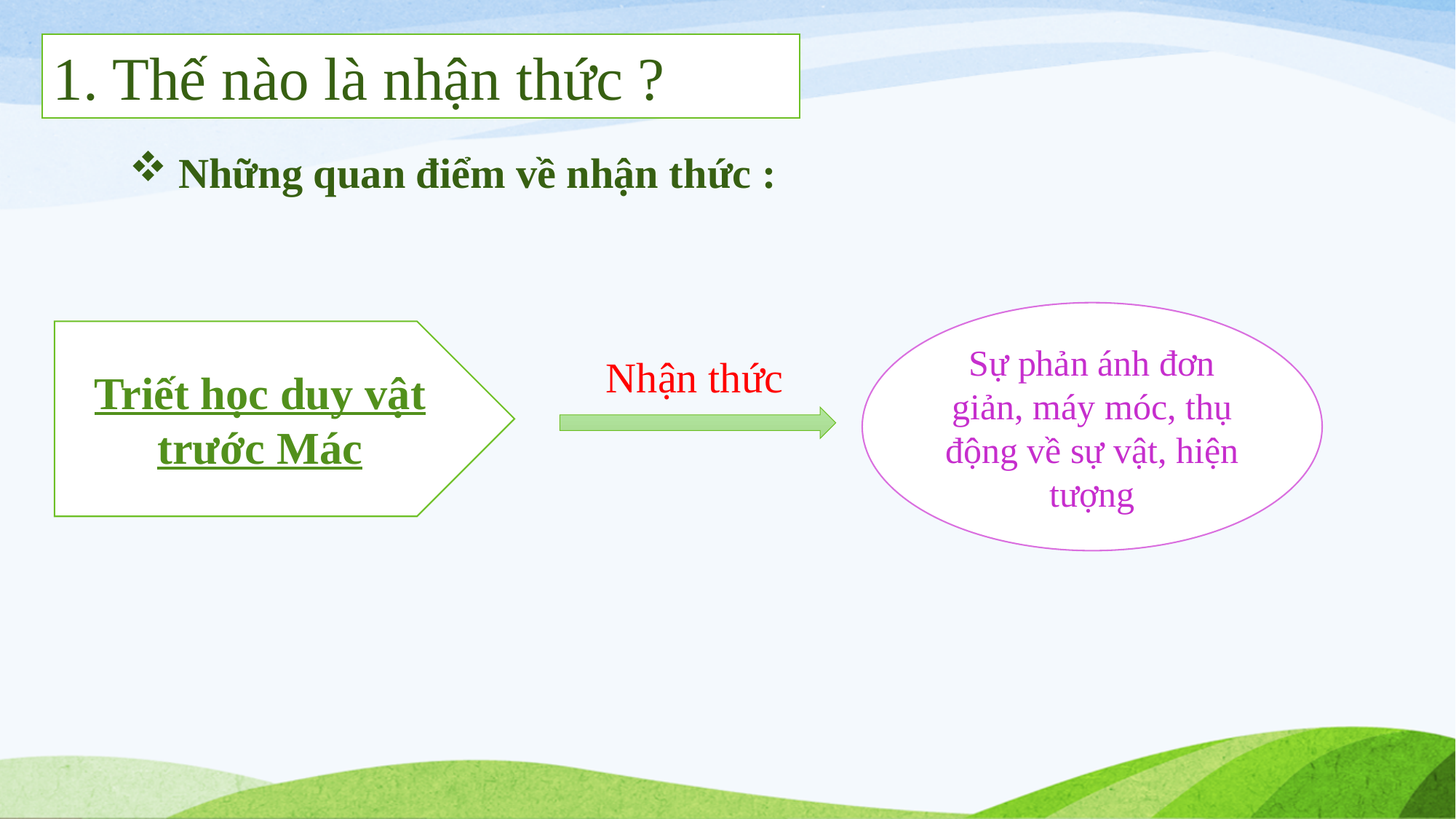

1. Thế nào là nhận thức ?
 Những quan điểm về nhận thức :
Sự phản ánh đơn giản, máy móc, thụ động về sự vật, hiện tượng
Triết học duy vật trước Mác
Nhận thức